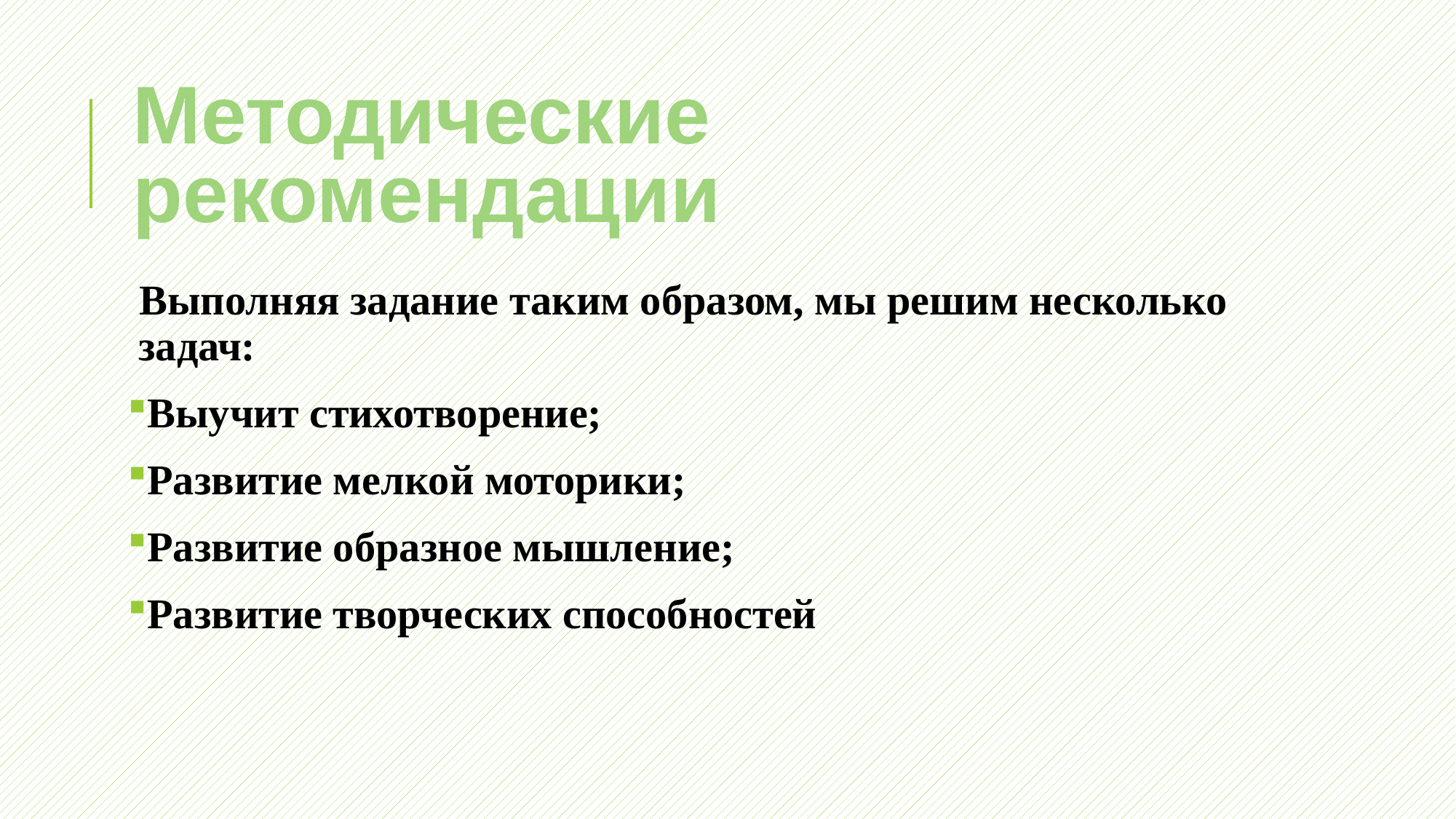

# Методические рекомендации
Выполняя задание таким образом, мы решим несколько задач:
Выучит стихотворение;
Развитие мелкой моторики;
Развитие образное мышление;
Развитие творческих способностей